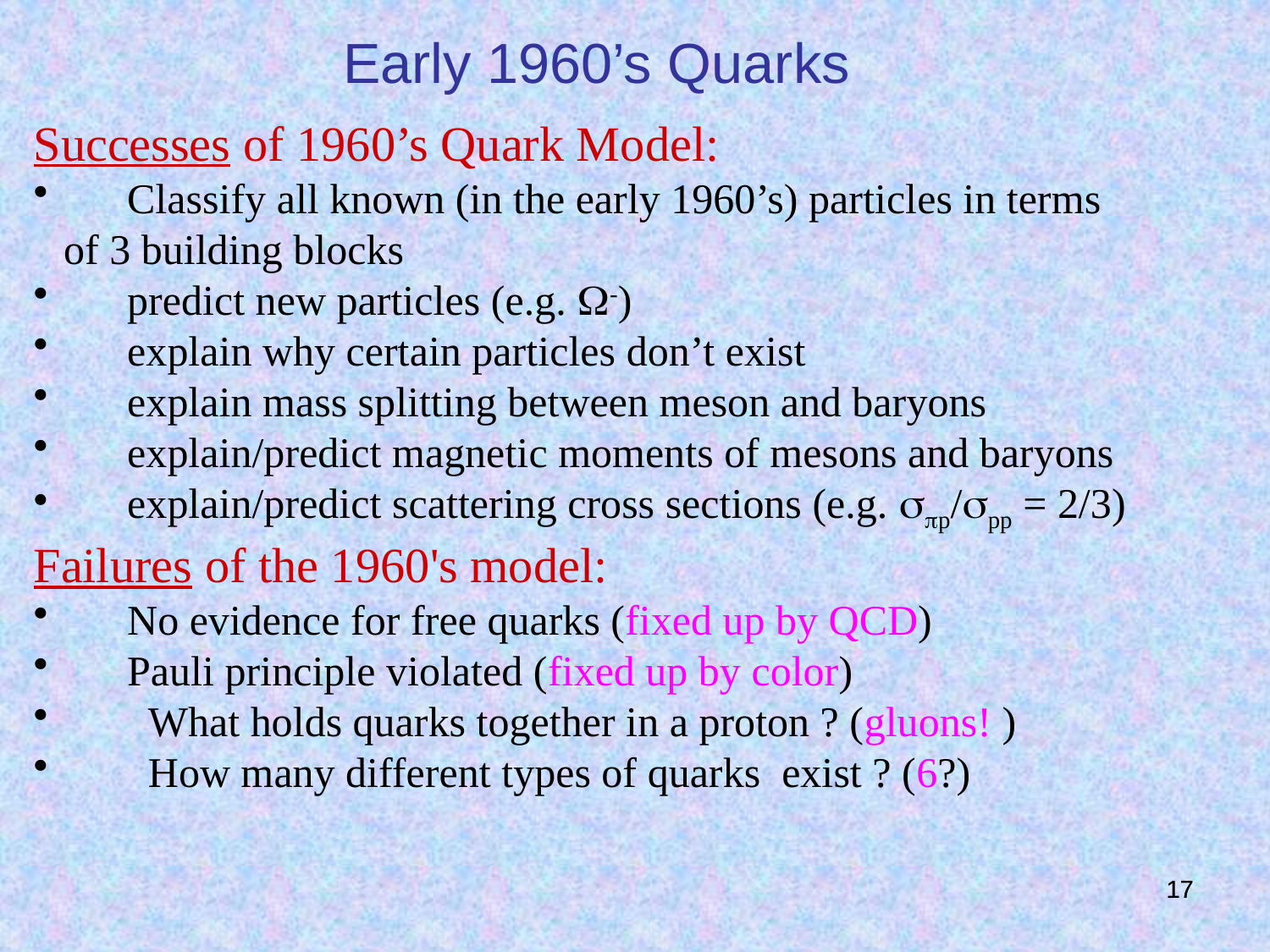

Early 1960’s Quarks
Successes of 1960’s Quark Model:
	Classify all known (in the early 1960’s) particles in terms of 3 building blocks
	predict new particles (e.g. Ω-)
	explain why certain particles don’t exist
	explain mass splitting between meson and baryons
	explain/predict magnetic moments of mesons and baryons
	explain/predict scattering cross sections (e.g. σπp/σpp = 2/3)
Failures of the 1960's model:
	No evidence for free quarks (fixed up by QCD)
	Pauli principle violated (fixed up by color)
        What holds quarks together in a proton ? (gluons! )
        How many different types of quarks  exist ? (6?)
17
17